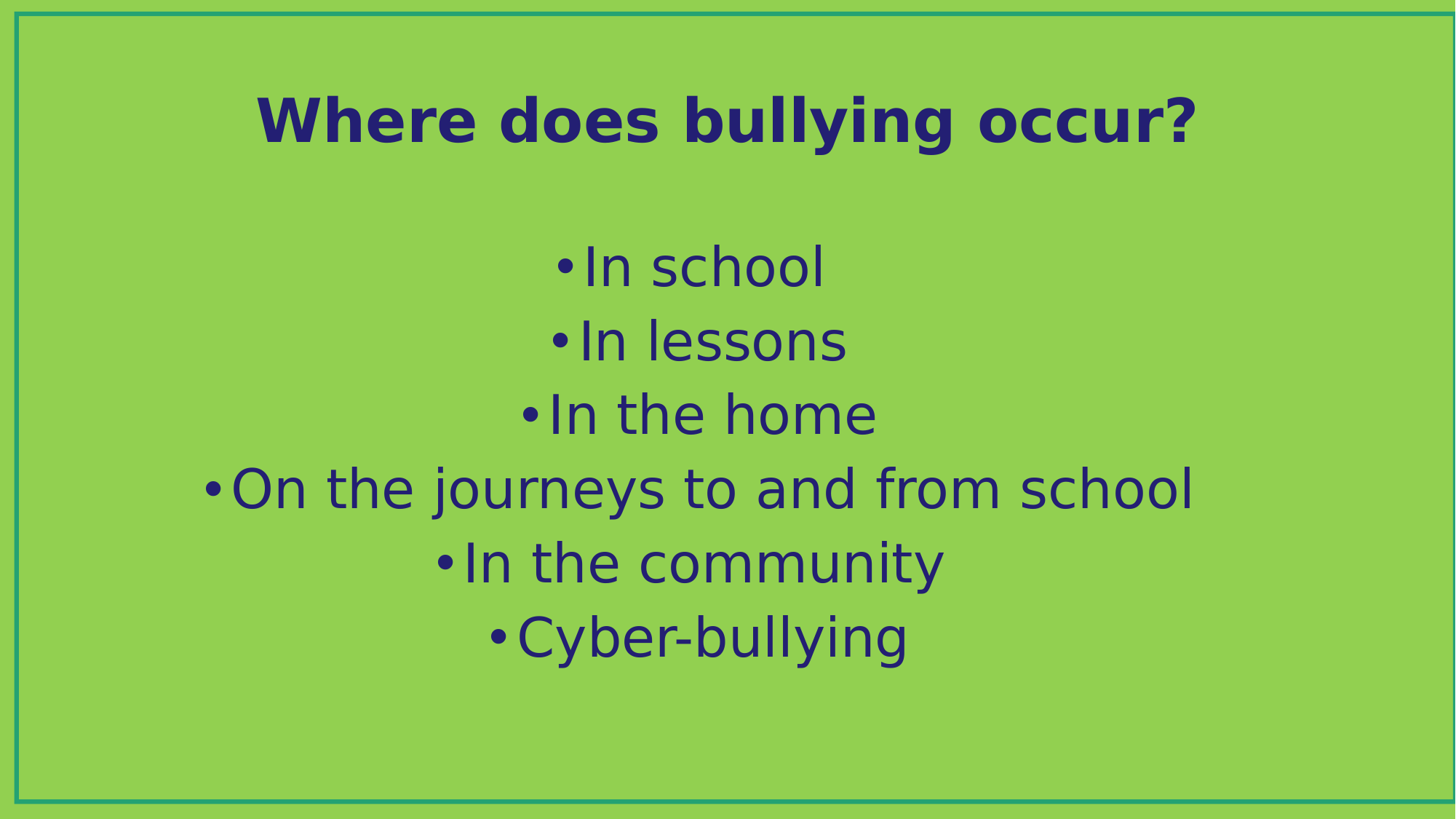

# Where does bullying occur?
In school
In lessons
In the home
On the journeys to and from school
In the community
Cyber-bullying